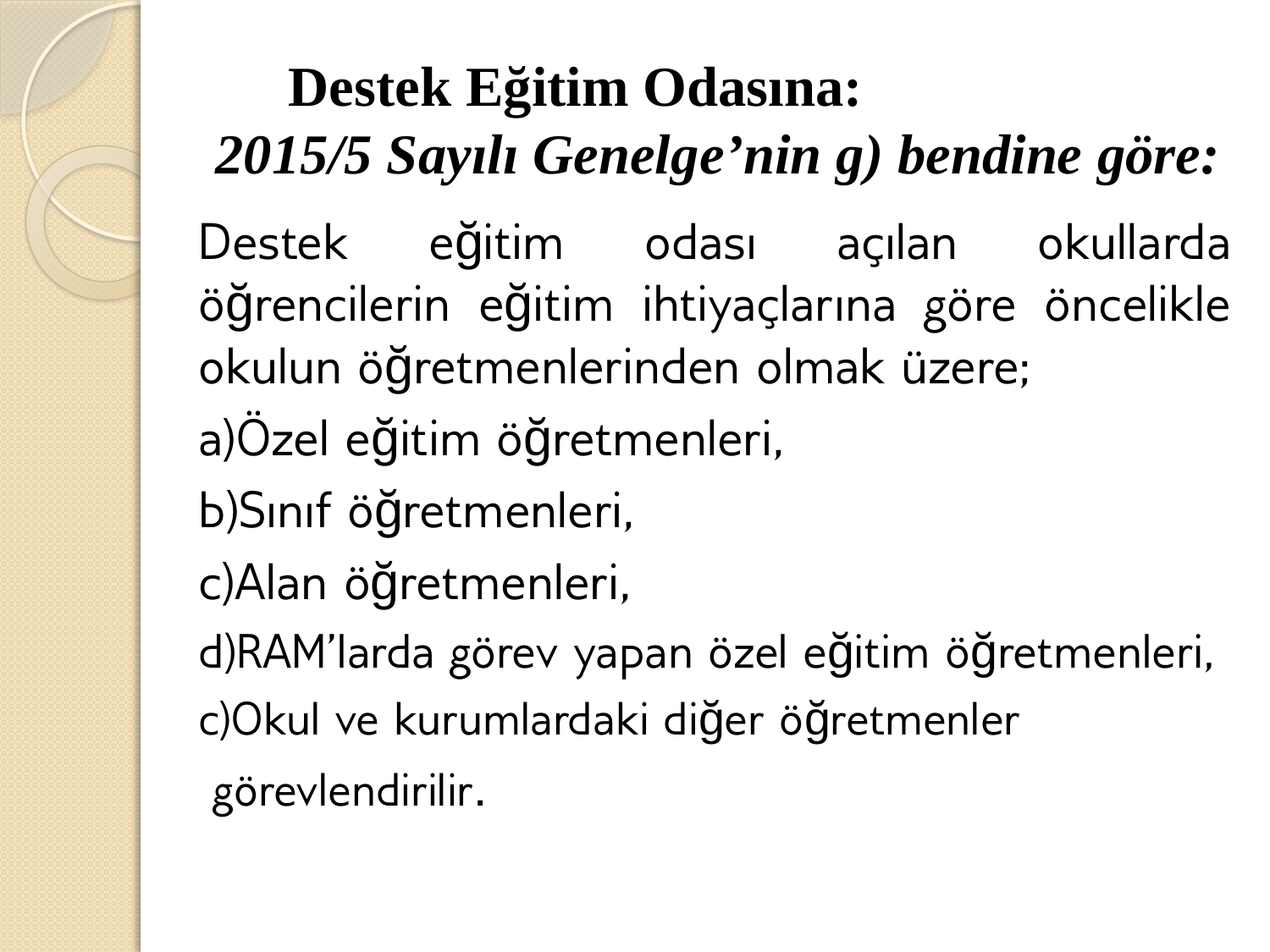

# Destek Eğitim Odasına:                     2015/5 Sayılı Genelge’nin g) bendine göre:
Destek eğitim odası açılan okullarda öğrencilerin eğitim ihtiyaçlarına göre öncelikle okulun öğretmenlerinden olmak üzere;
a)Özel eğitim öğretmenleri,
b)Sınıf öğretmenleri,
c)Alan öğretmenleri,
d)RAM’larda görev yapan özel eğitim öğretmenleri,
c)Okul ve kurumlardaki diğer öğretmenler
 görevlendirilir.